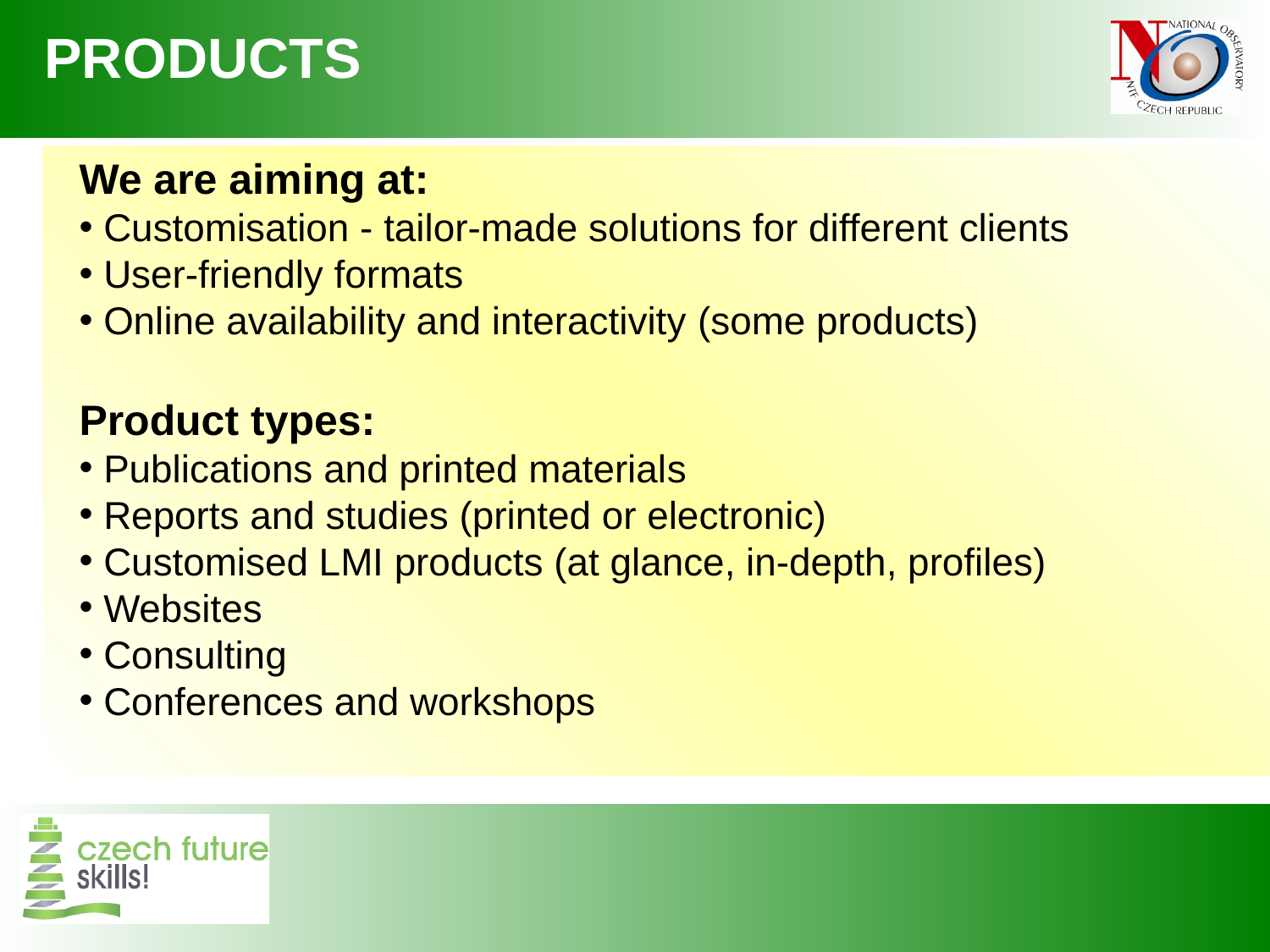

# Products
We are aiming at:
Customisation - tailor-made solutions for different clients
User-friendly formats
Online availability and interactivity (some products)

Product types:
Publications and printed materials
Reports and studies (printed or electronic)
Customised LMI products (at glance, in-depth, profiles)
Websites
Consulting
Conferences and workshops